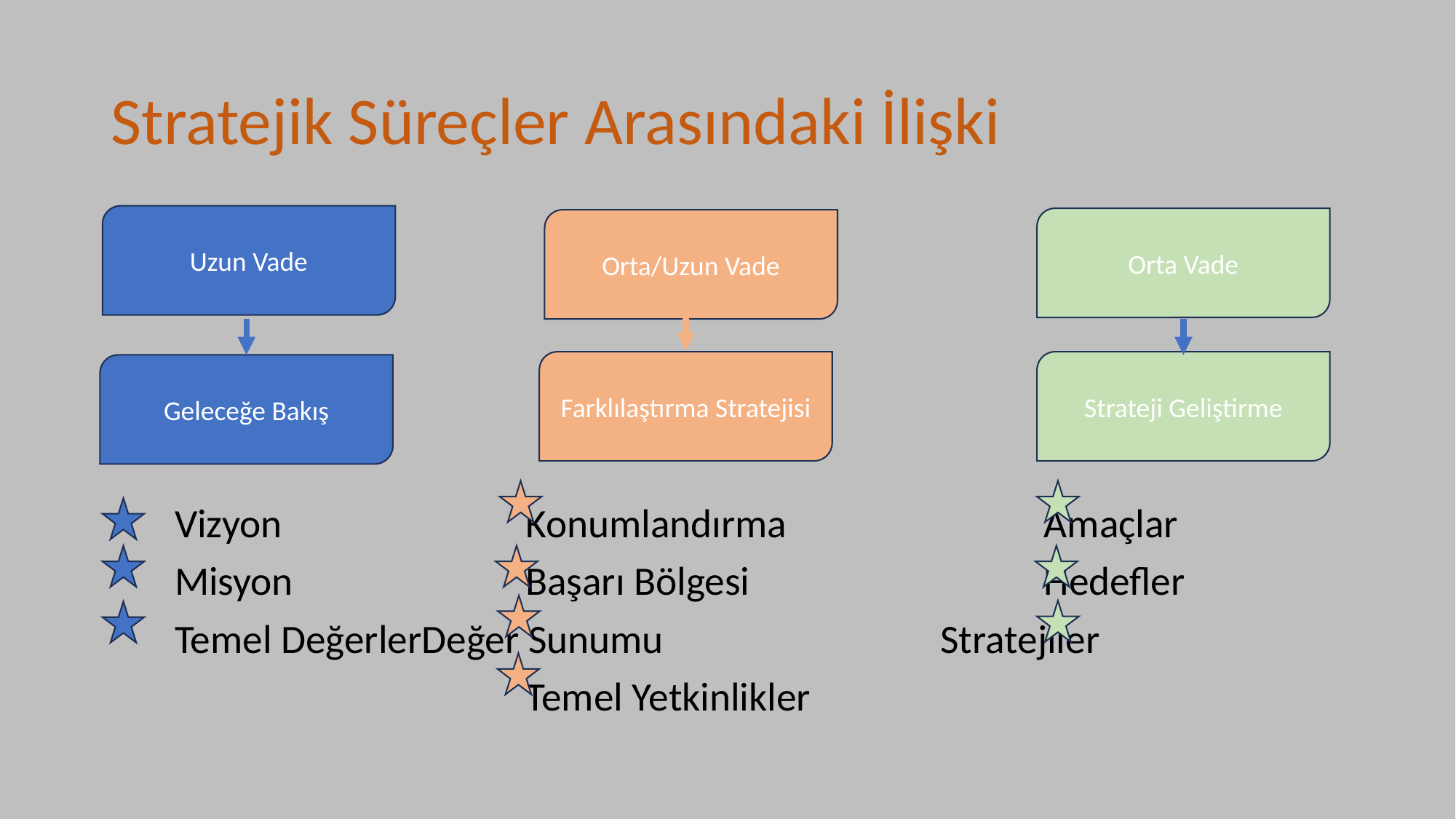

# Stratejik Süreçler Arasındaki İlişki
Uzun Vade

       Vizyon			Konumlandırma			Amaçlar
       Misyon 			Başarı Bölgesi 			Hedefler
       Temel Değerler	Değer Sunumu			Stratejiler
				Temel Yetkinlikler
Orta Vade
Orta/Uzun Vade
Farklılaştırma Stratejisi
Strateji Geliştirme
Geleceğe Bakış